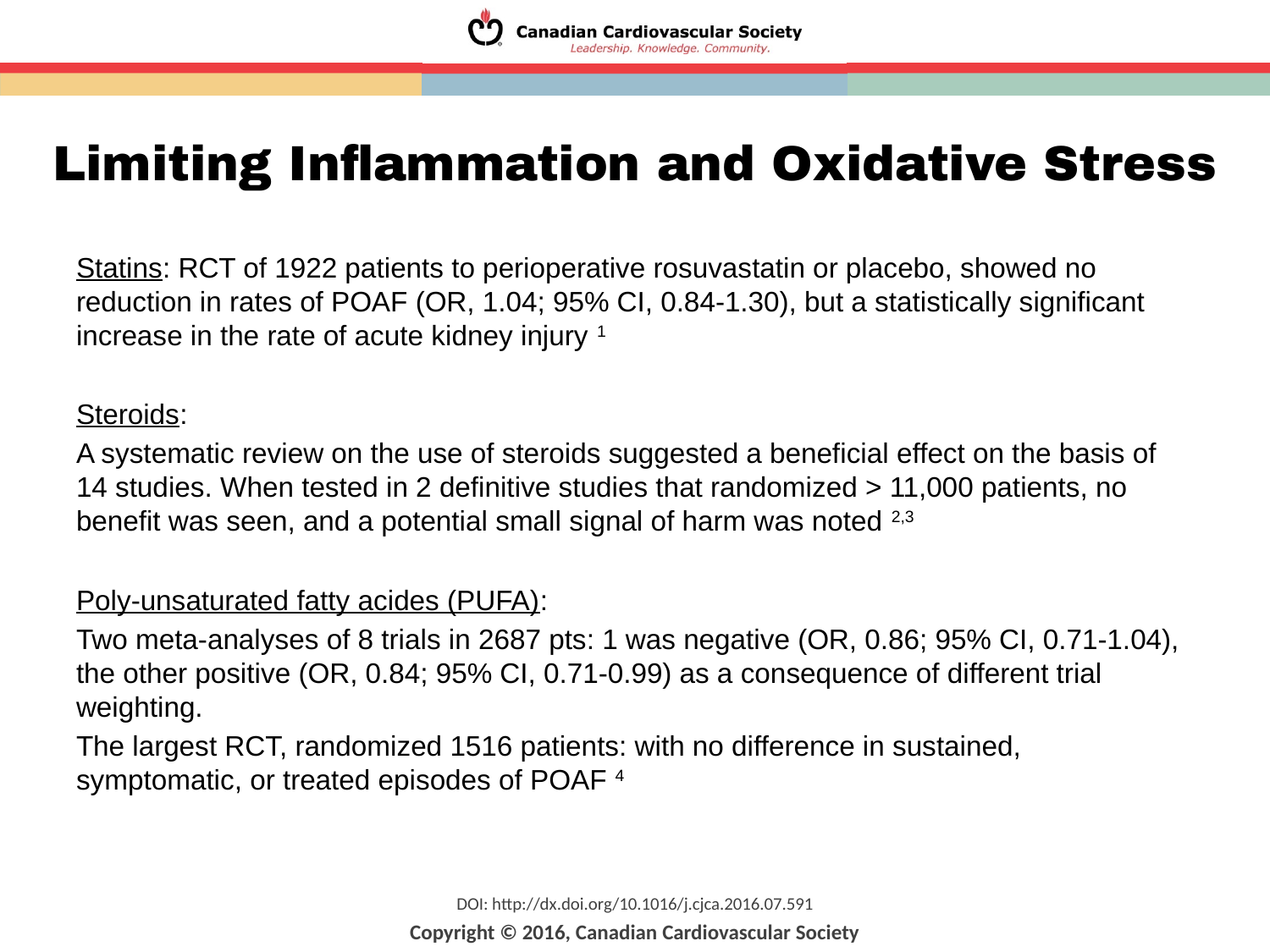

Limiting Inflammation and Oxidative Stress
Statins: RCT of 1922 patients to perioperative rosuvastatin or placebo, showed no reduction in rates of POAF (OR, 1.04; 95% CI, 0.84-1.30), but a statistically significant increase in the rate of acute kidney injury 1

Steroids:
A systematic review on the use of steroids suggested a beneficial effect on the basis of 14 studies. When tested in 2 definitive studies that randomized > 11,000 patients, no benefit was seen, and a potential small signal of harm was noted 2,3

Poly-unsaturated fatty acides (PUFA):
Two meta-analyses of 8 trials in 2687 pts: 1 was negative (OR, 0.86; 95% CI, 0.71-1.04), the other positive (OR, 0.84; 95% CI, 0.71-0.99) as a consequence of different trial weighting.
The largest RCT, randomized 1516 patients: with no difference in sustained, symptomatic, or treated episodes of POAF 4